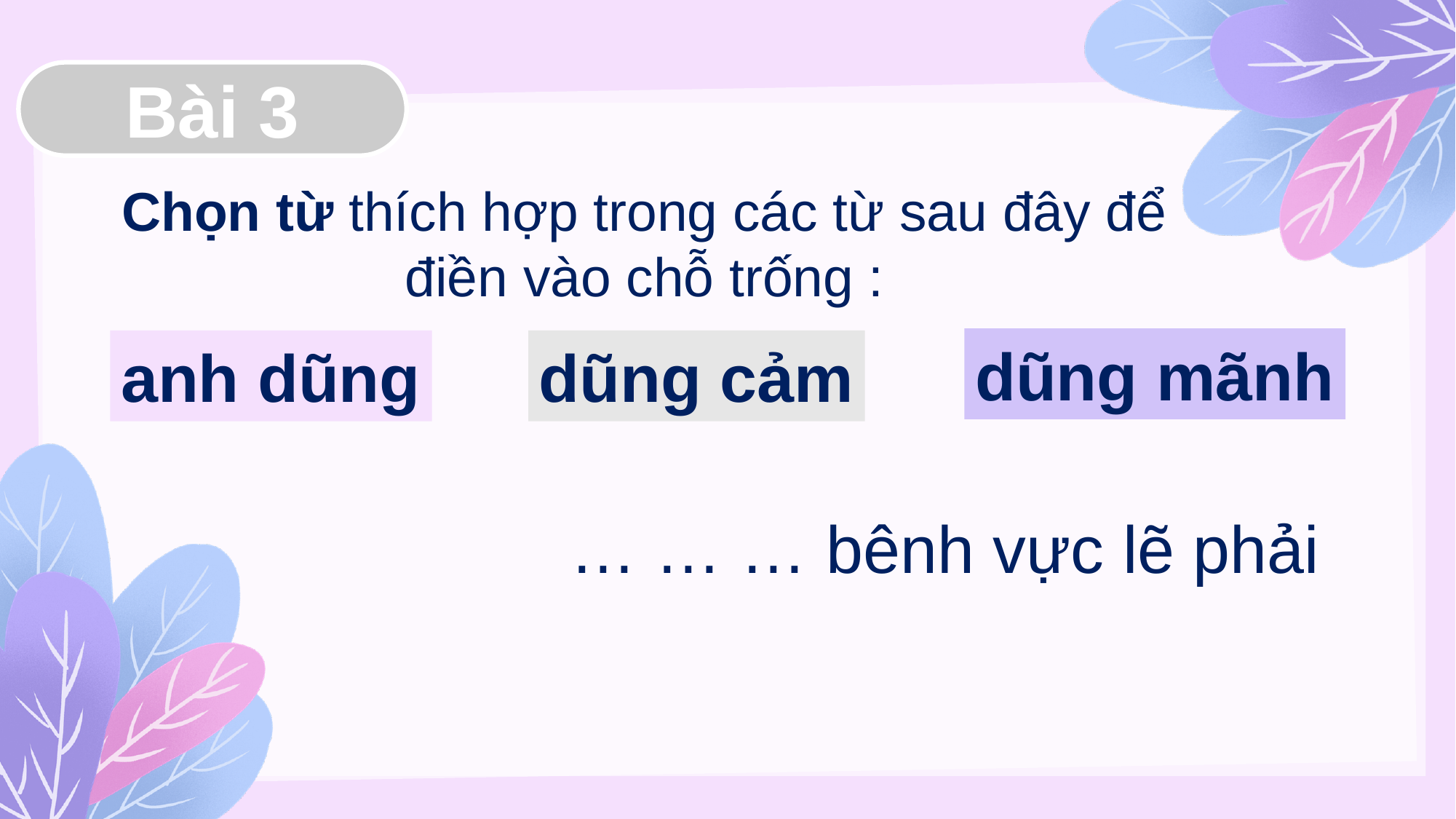

Bài 3
Chọn từ thích hợp trong các từ sau đây để điền vào chỗ trống :
dũng mãnh
anh dũng
dũng cảm
 … … … bênh vực lẽ phải